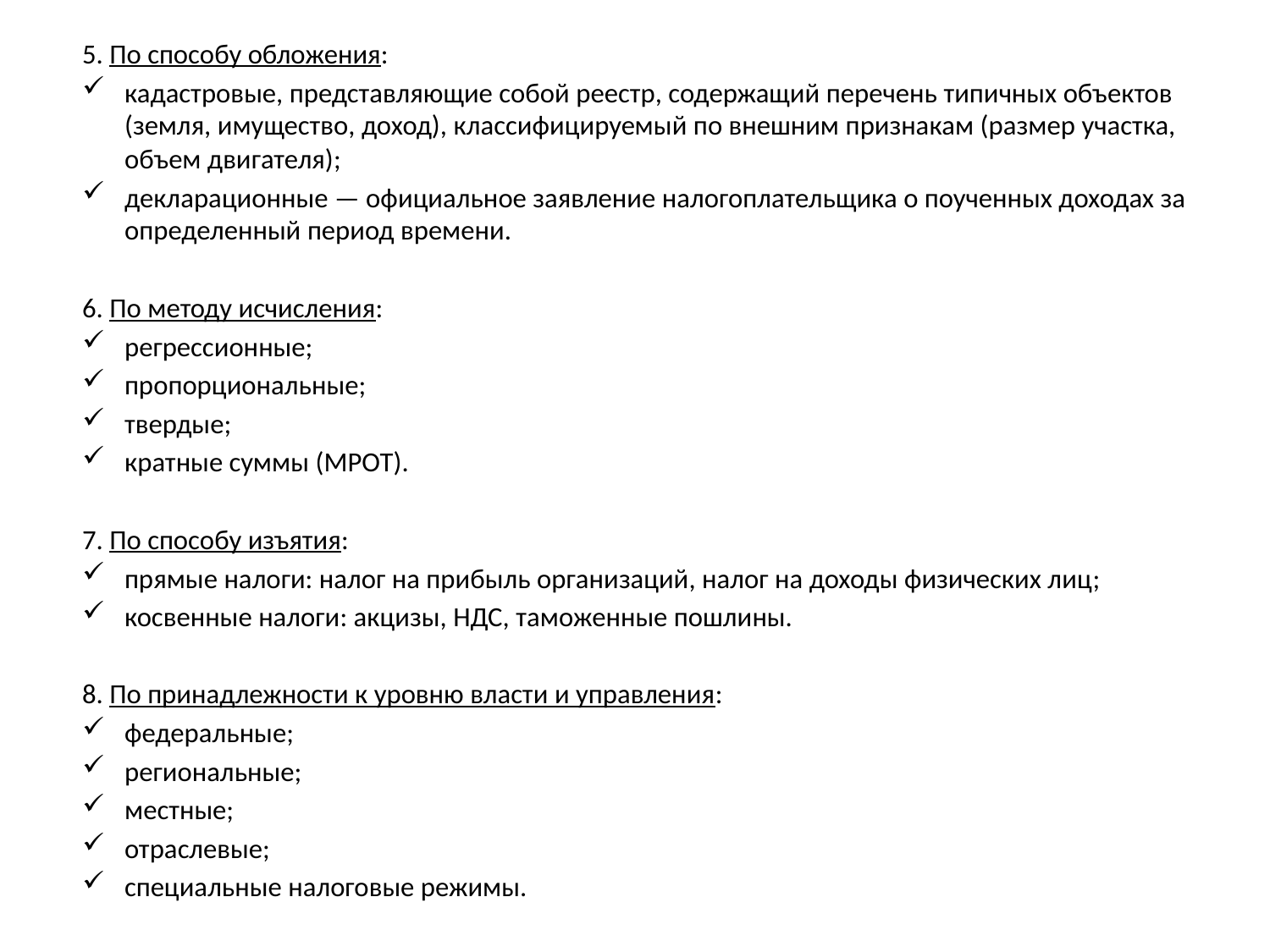

5. По способу обложения:
кадастровые, представляющие собой реестр, содержащий перечень типичных объектов (земля, имущество, доход), классифицируемый по внешним признакам (размер участка, объем двигателя);
декларационные — официальное заявление налогоплательщика о поученных доходах за определенный период времени.

6. По методу исчисления:
регрессионные;
пропорциональные;
твердые;
кратные суммы (МРОТ).

7. По способу изъятия:
прямые налоги: налог на прибыль организаций, налог на доходы физических лиц;
косвенные налоги: акцизы, НДС, таможенные пошлины.

8. По принадлежности к уровню власти и управления:
федеральные;
региональные;
местные;
отраслевые;
специальные налоговые режимы.